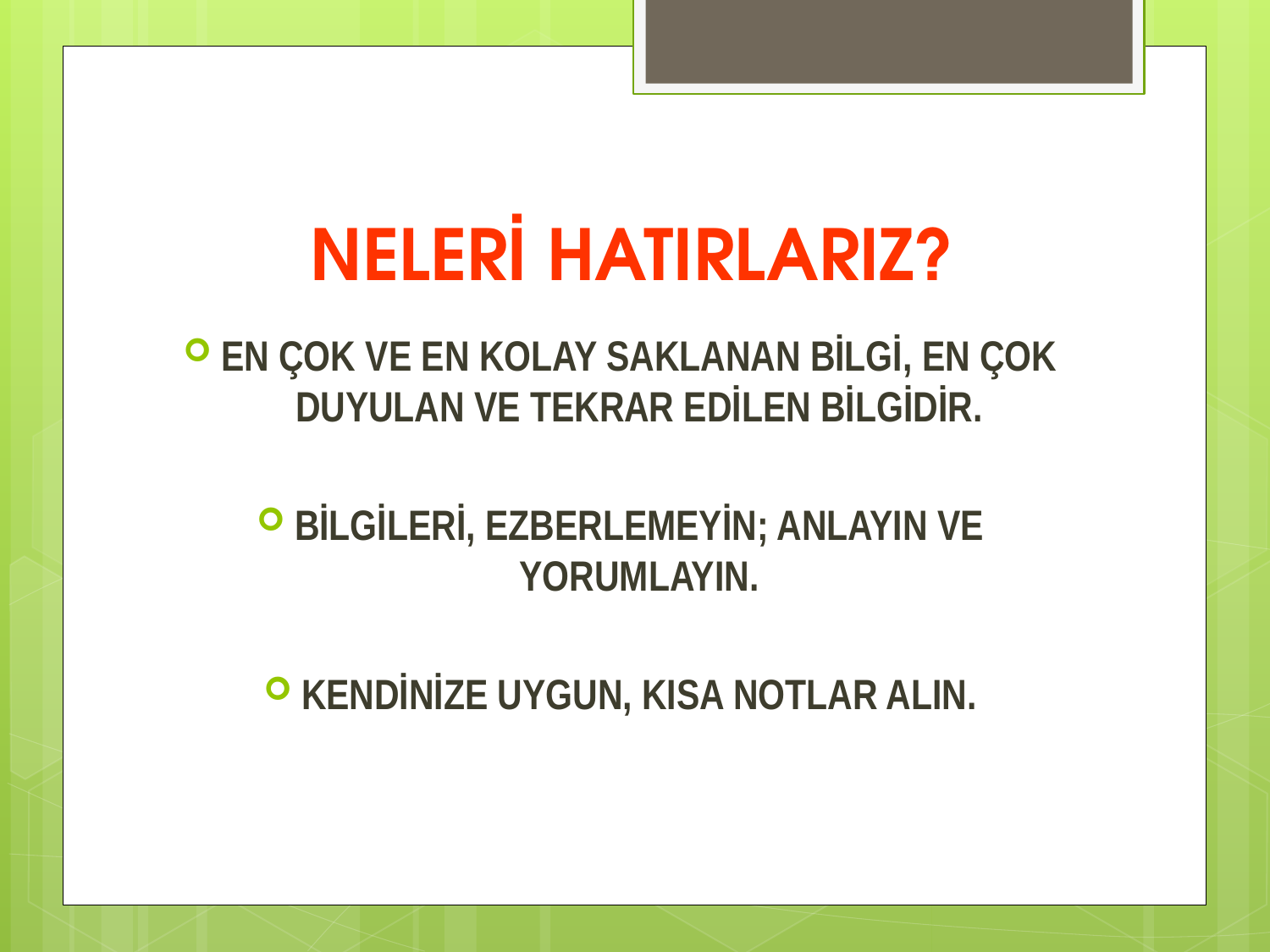

# NELERİ HATIRLARIZ?
EN ÇOK VE EN KOLAY SAKLANAN BİLGİ, EN ÇOK DUYULAN VE TEKRAR EDİLEN BİLGİDİR.

BİLGİLERİ, EZBERLEMEYİN; ANLAYIN VE YORUMLAYIN.

KENDİNİZE UYGUN, KISA NOTLAR ALIN.